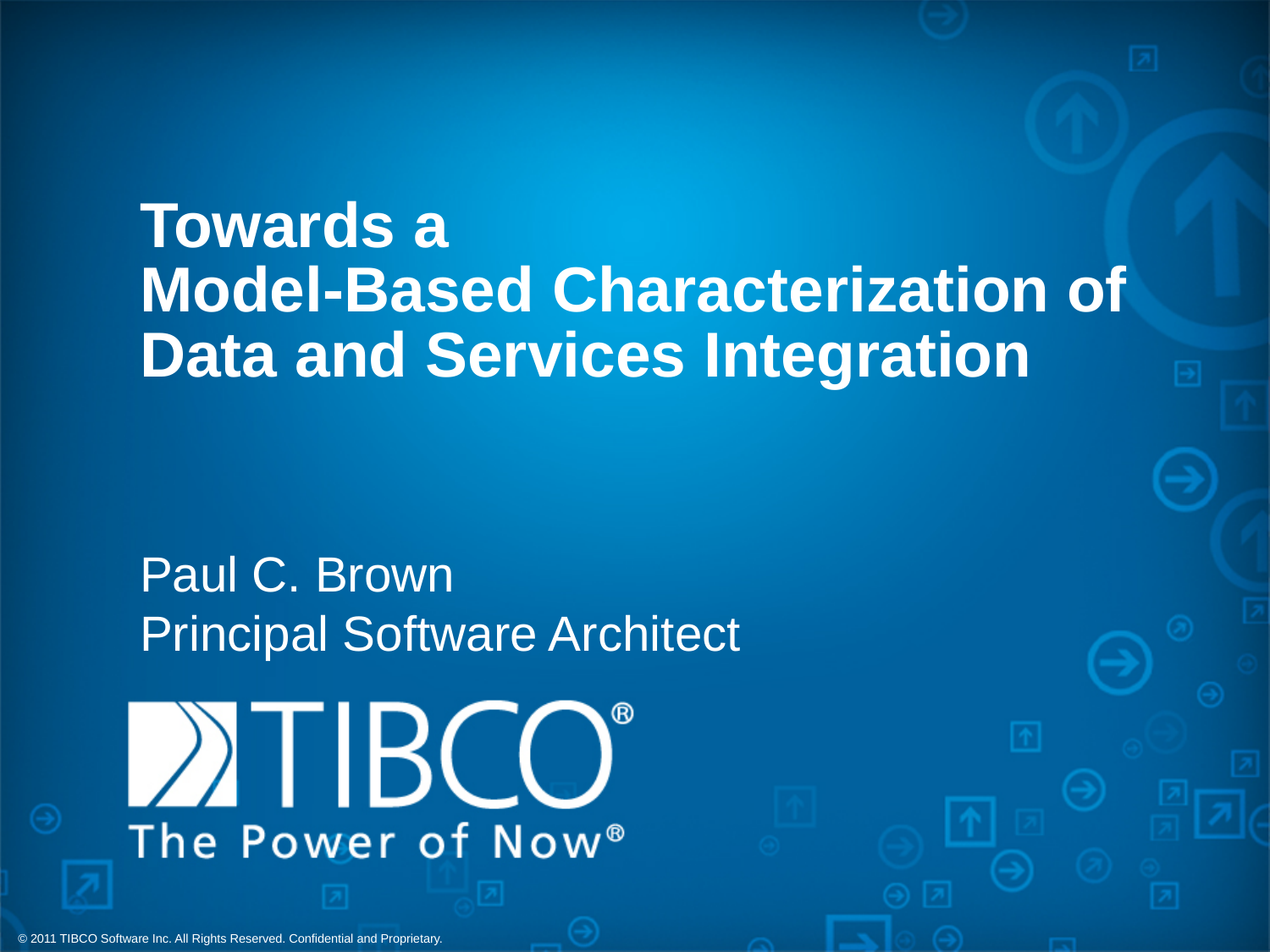

# Towards a Model-Based Characterization of Data and Services Integration
Paul C. Brown
Principal Software Architect